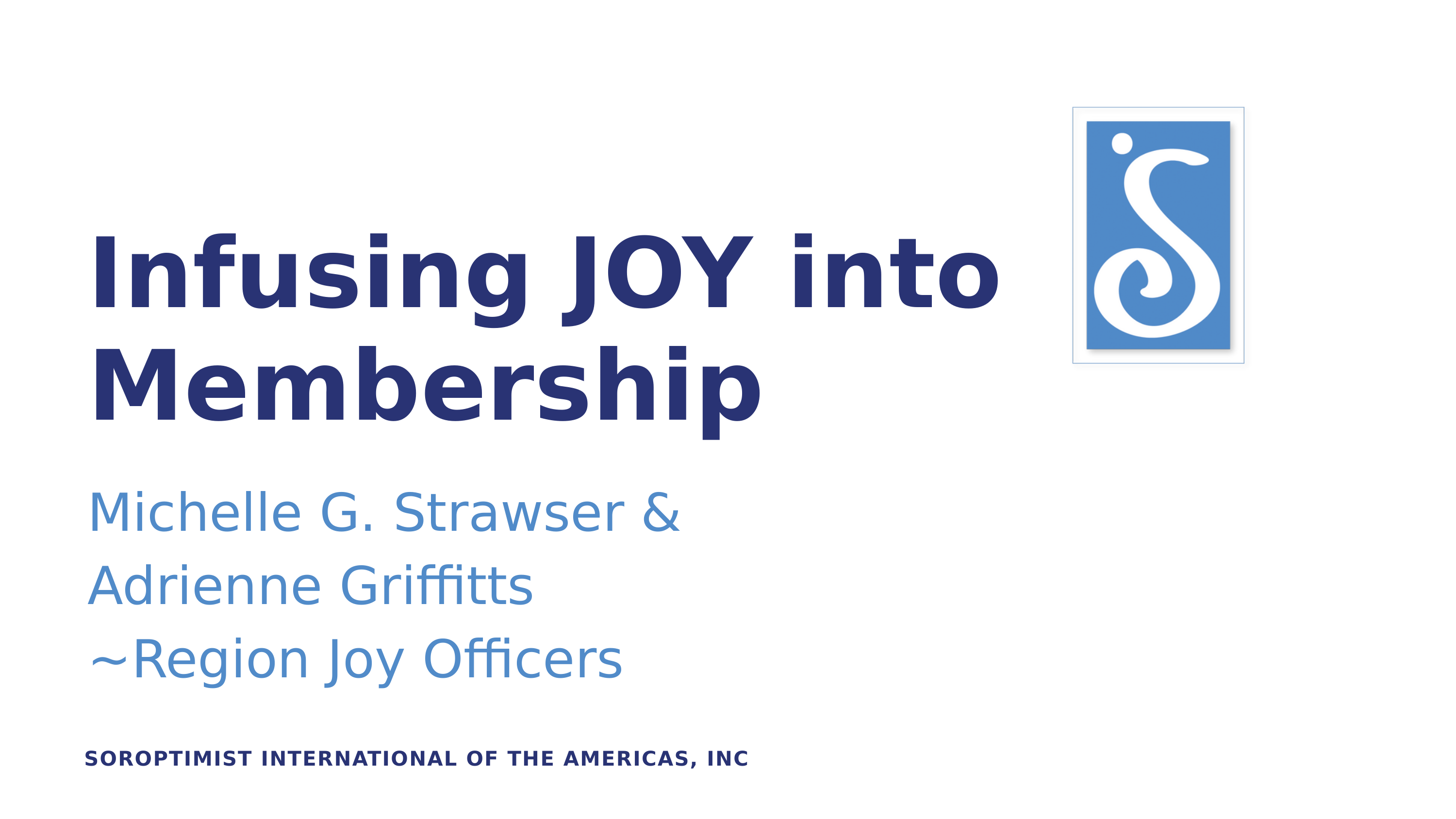

Infusing JOY into Membership

Michelle G. Strawser &
Adrienne Griffitts
~Region Joy Officers
SOROPTIMIST INTERNATIONAL OF THE AMERICAS, INC